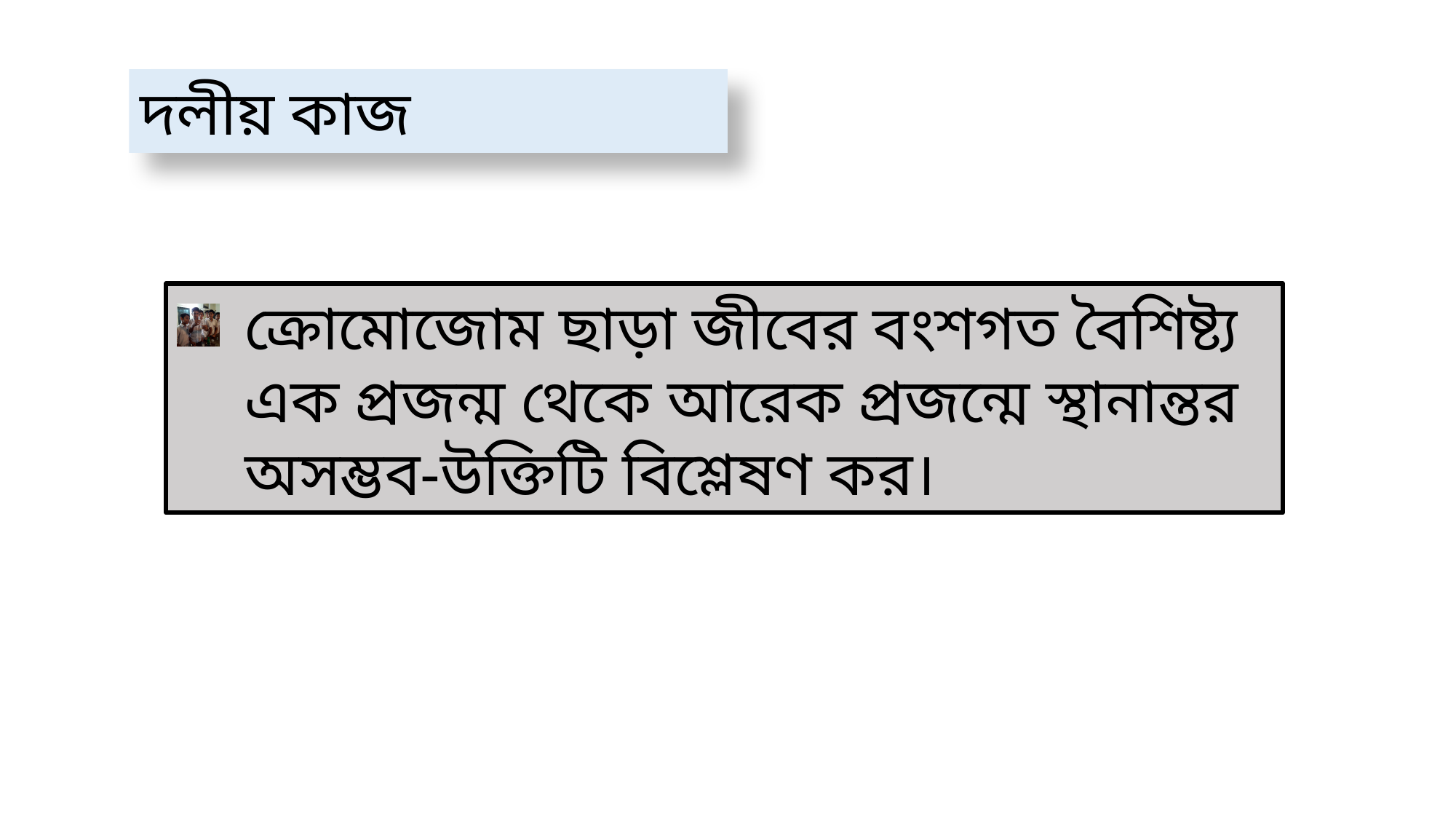

দলীয় কাজ
ক্রোমোজোম ছাড়া জীবের বংশগত বৈশিষ্ট্য এক প্রজন্ম থেকে আরেক প্রজন্মে স্থানান্তর অসম্ভব-উক্তিটি বিশ্লেষণ কর।